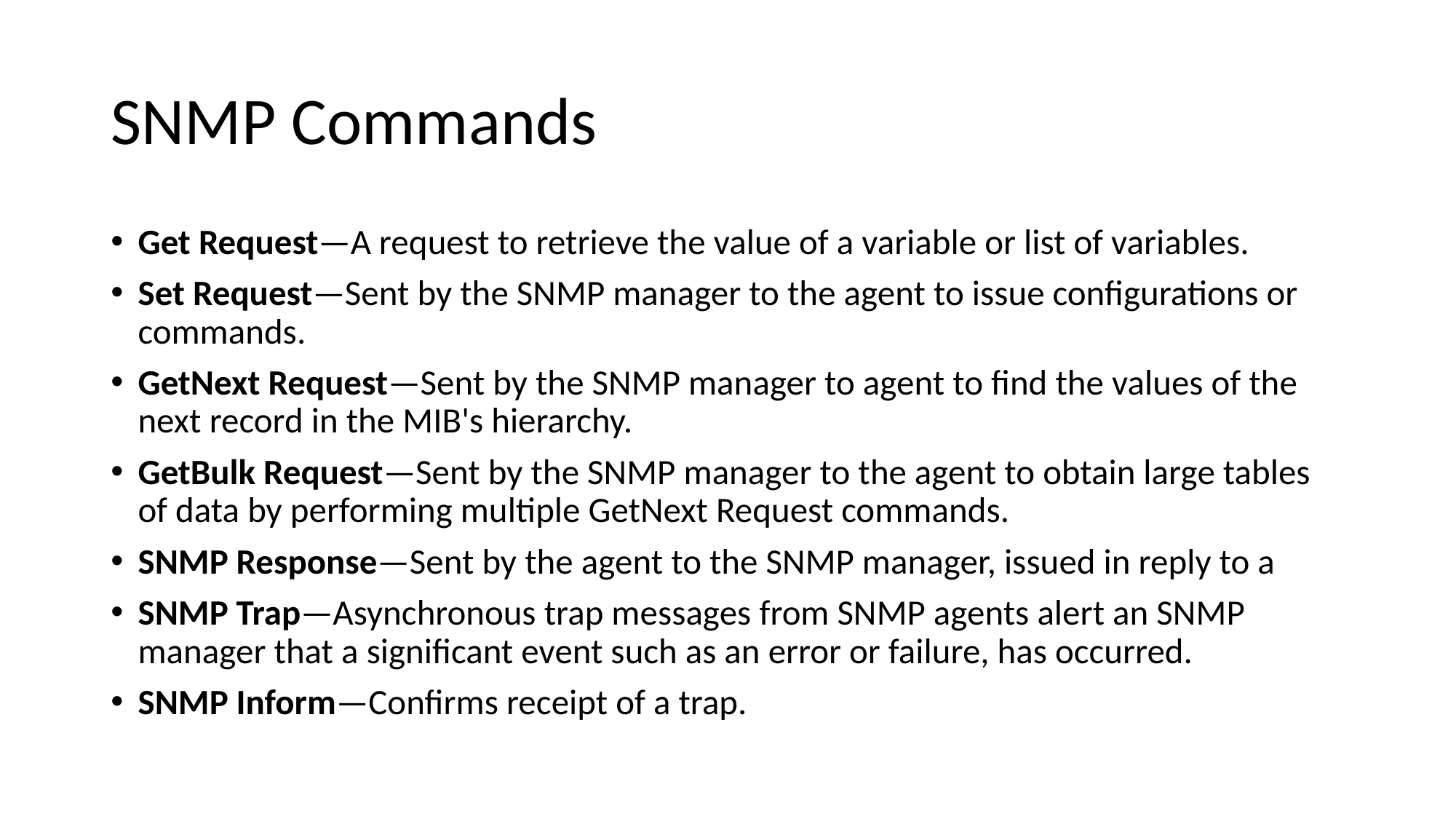

# SNMP Commands
Get Request—A request to retrieve the value of a variable or list of variables.
Set Request—Sent by the SNMP manager to the agent to issue configurations or commands.
GetNext Request—Sent by the SNMP manager to agent to find the values of the next record in the MIB's hierarchy.
GetBulk Request—Sent by the SNMP manager to the agent to obtain large tables of data by performing multiple GetNext Request commands.
SNMP Response—Sent by the agent to the SNMP manager, issued in reply to a
SNMP Trap—Asynchronous trap messages from SNMP agents alert an SNMP manager that a significant event such as an error or failure, has occurred.
SNMP Inform—Confirms receipt of a trap.